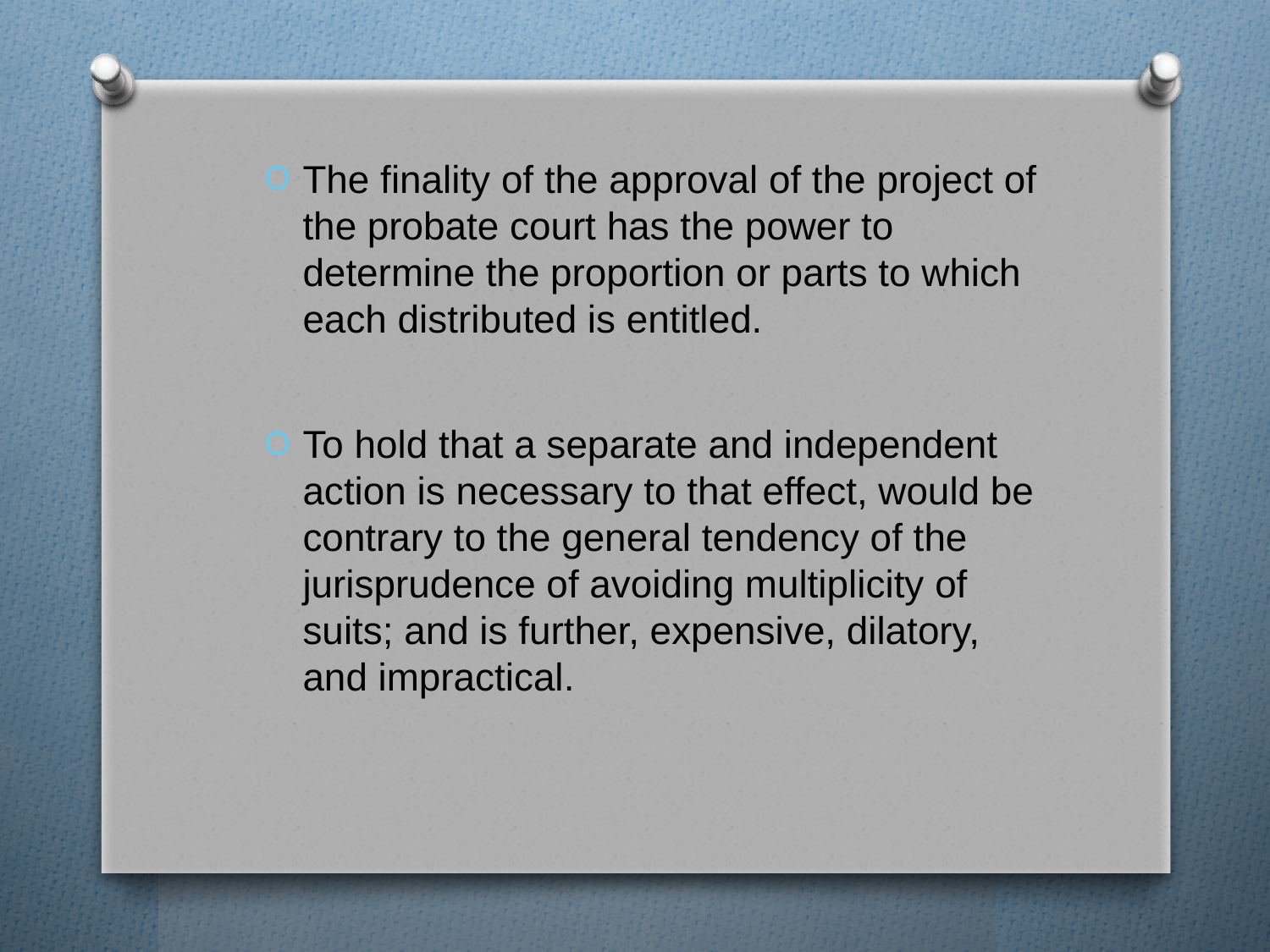

The finality of the approval of the project of the probate court has the power to determine the proportion or parts to which each distributed is entitled.

To hold that a separate and independent action is necessary to that effect, would be contrary to the general tendency of the jurisprudence of avoiding multiplicity of suits; and is further, expensive, dilatory, and impractical.